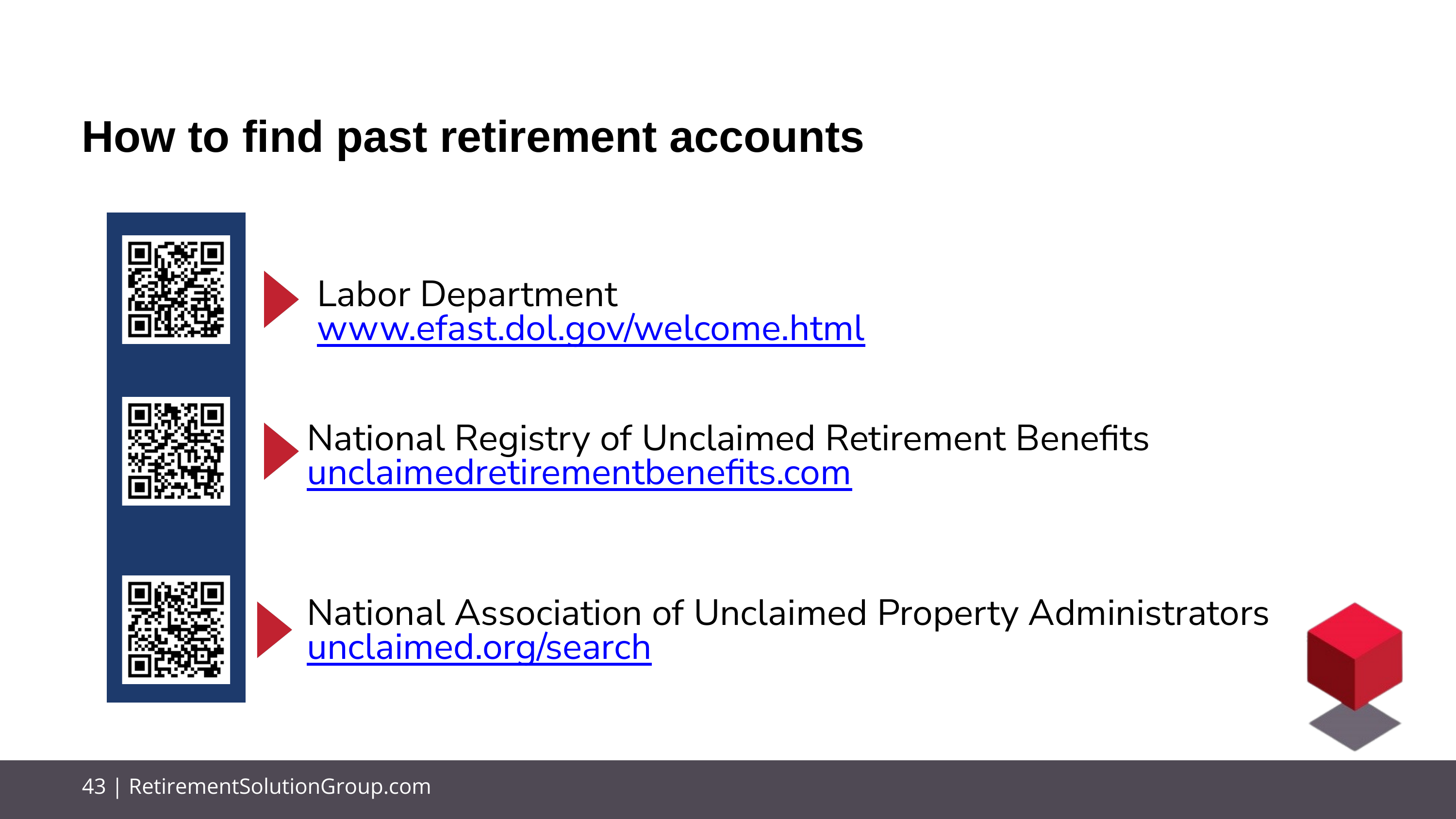

How to find past retirement accounts

Labor Department
www.efast.dol.gov/welcome.html

National Registry of Unclaimed Retirement Benefits unclaimedretirementbenefits.com

National Association of Unclaimed Property Administrators
unclaimed.org/search

43 | RetirementSolutionGroup.com